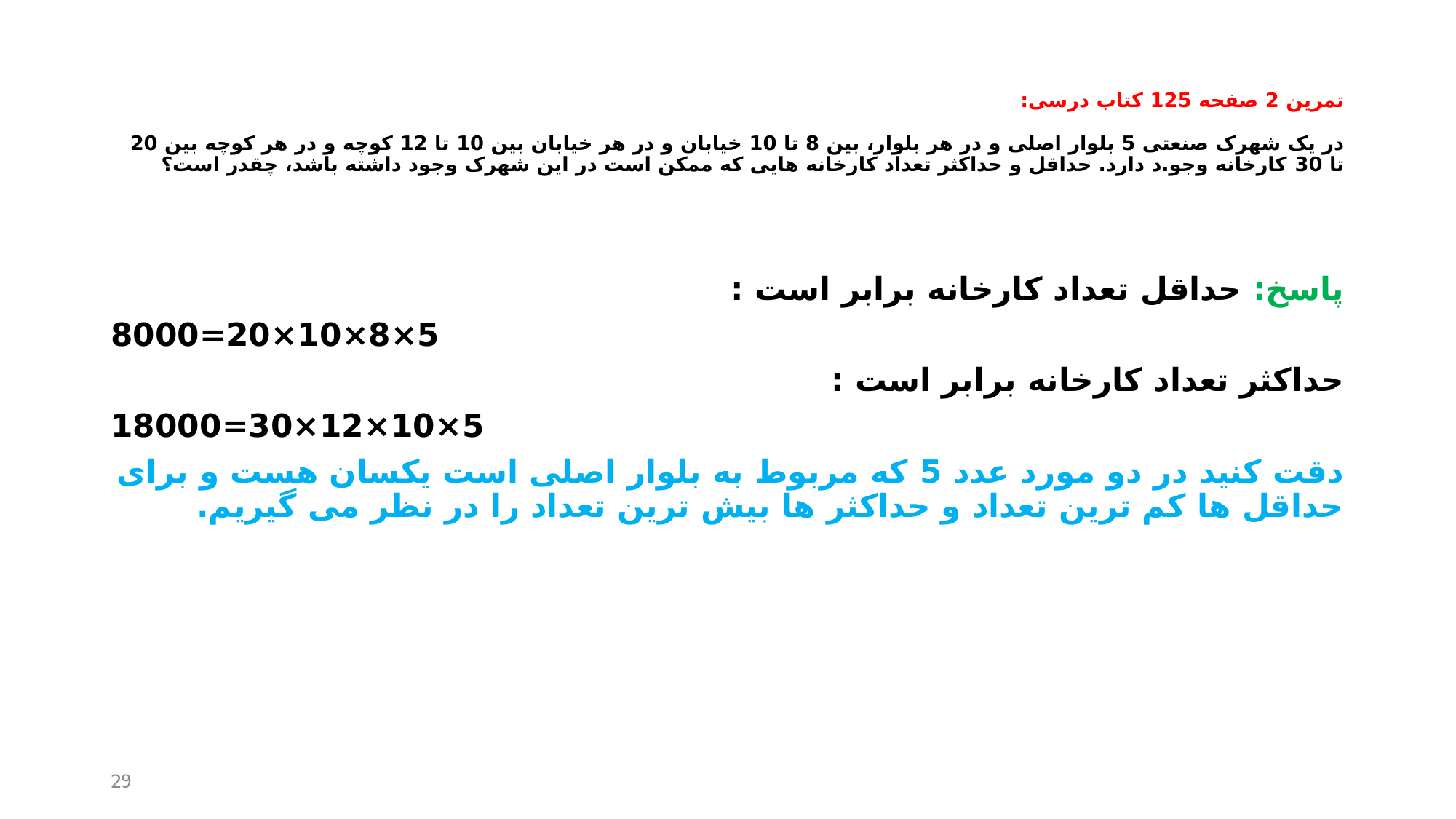

# تمرین 2 صفحه 125 کتاب درسی: در یک شهرک صنعتی 5 بلوار اصلی و در هر بلوار، بین 8 تا 10 خیابان و در هر خیابان بین 10 تا 12 کوچه و در هر کوچه بین 20 تا 30 کارخانه وجو.د دارد. حداقل و حداکثر تعداد کارخانه هایی که ممکن است در این شهرک وجود داشته باشد، چقدر است؟

پاسخ: حداقل تعداد کارخانه برابر است :
5×8×10×20=8000
حداکثر تعداد کارخانه برابر است :
5×10×12×30=18000
دقت کنید در دو مورد عدد 5 که مربوط به بلوار اصلی است یکسان هست و برای حداقل ها کم ترین تعداد و حداکثر ها بیش ترین تعداد را در نظر می گیریم.
29